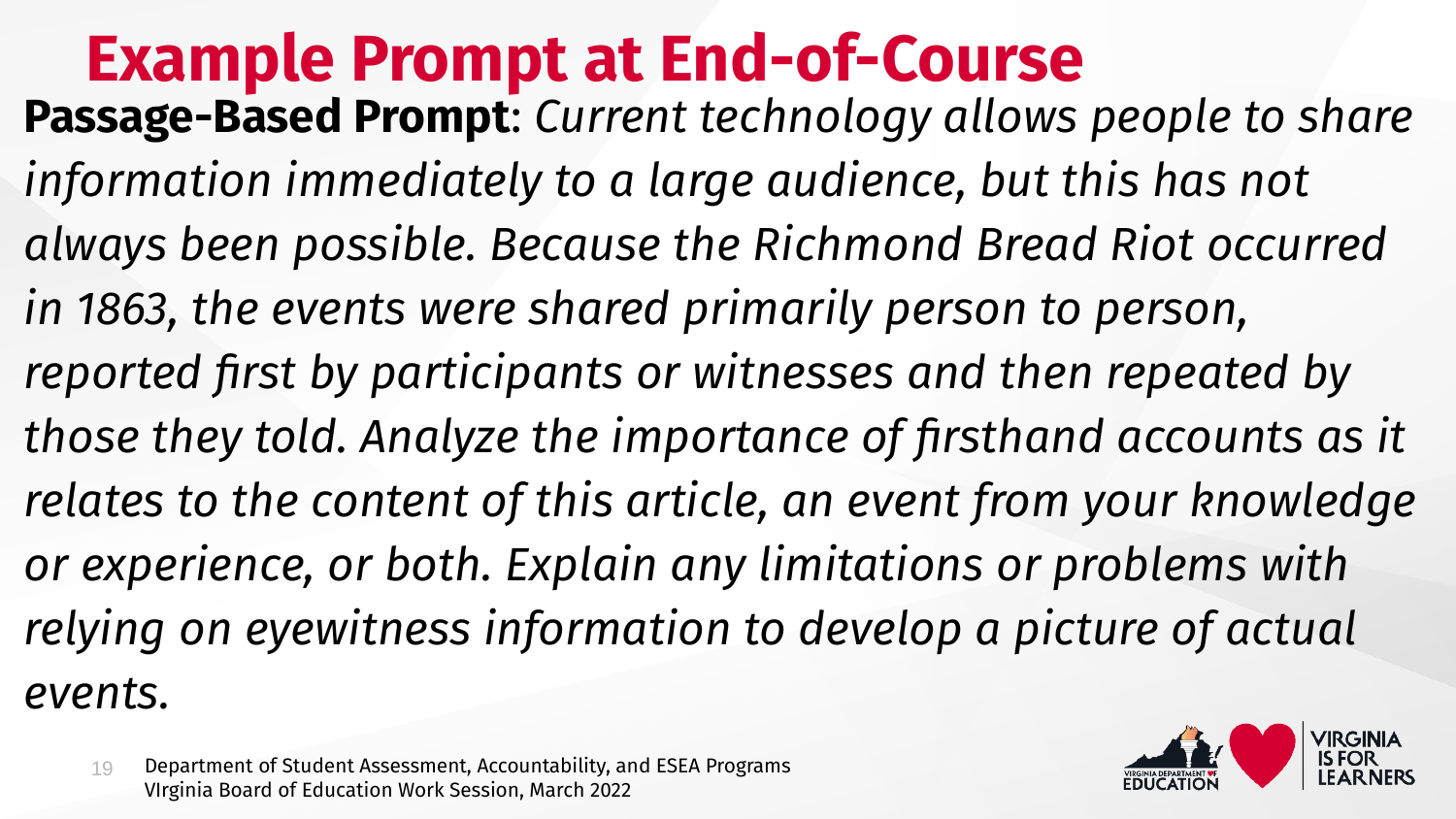

# Example Prompt at End-of-Course
Passage-Based Prompt: Current technology allows people to share information immediately to a large audience, but this has not always been possible. Because the Richmond Bread Riot occurred in 1863, the events were shared primarily person to person, reported first by participants or witnesses and then repeated by those they told. Analyze the importance of firsthand accounts as it relates to the content of this article, an event from your knowledge or experience, or both. Explain any limitations or problems with relying on eyewitness information to develop a picture of actual events.

19